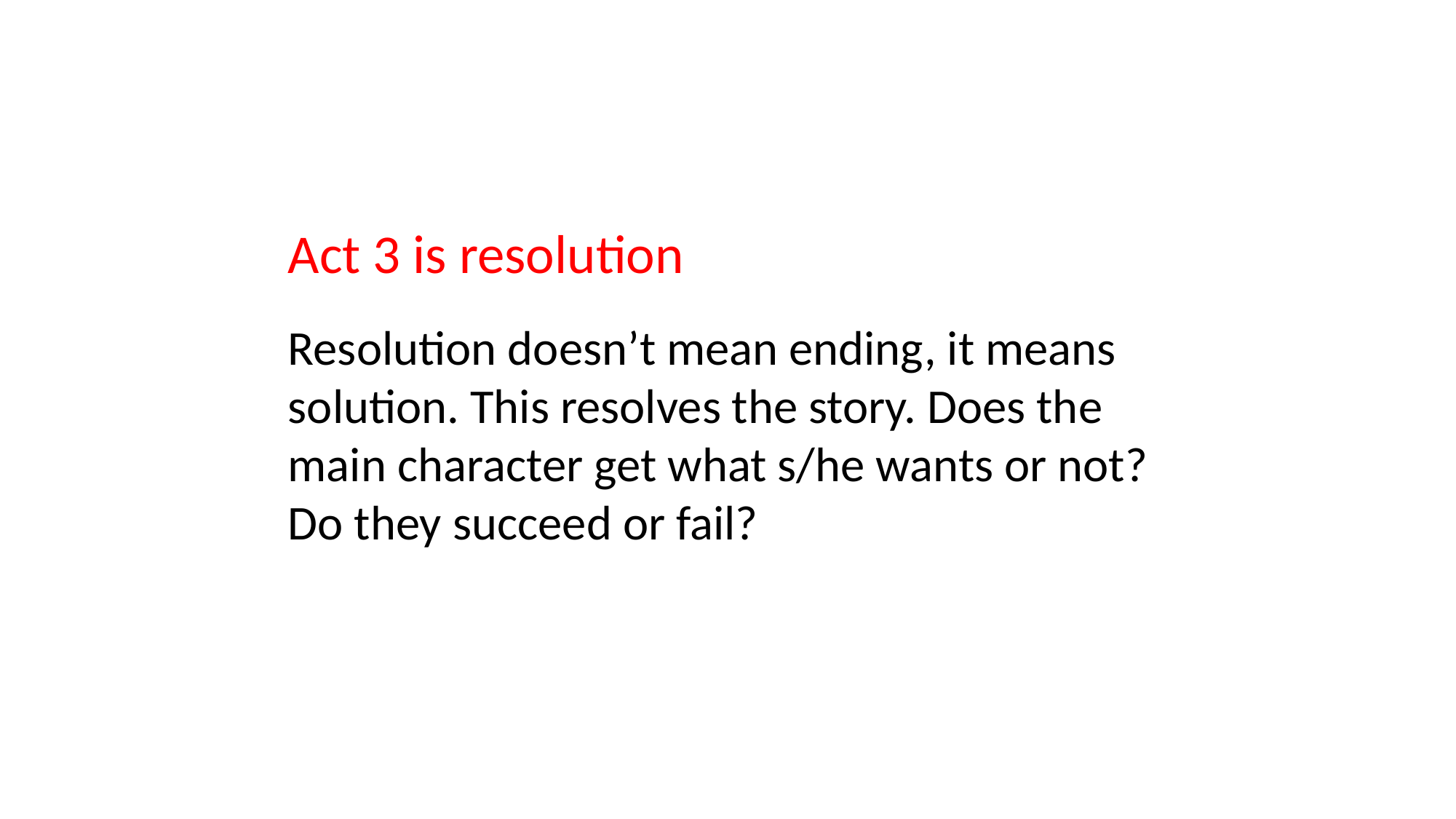

Act 3 is resolution

Resolution doesn’t mean ending, it means solution. This resolves the story. Does the main character get what s/he wants or not? Do they succeed or fail?